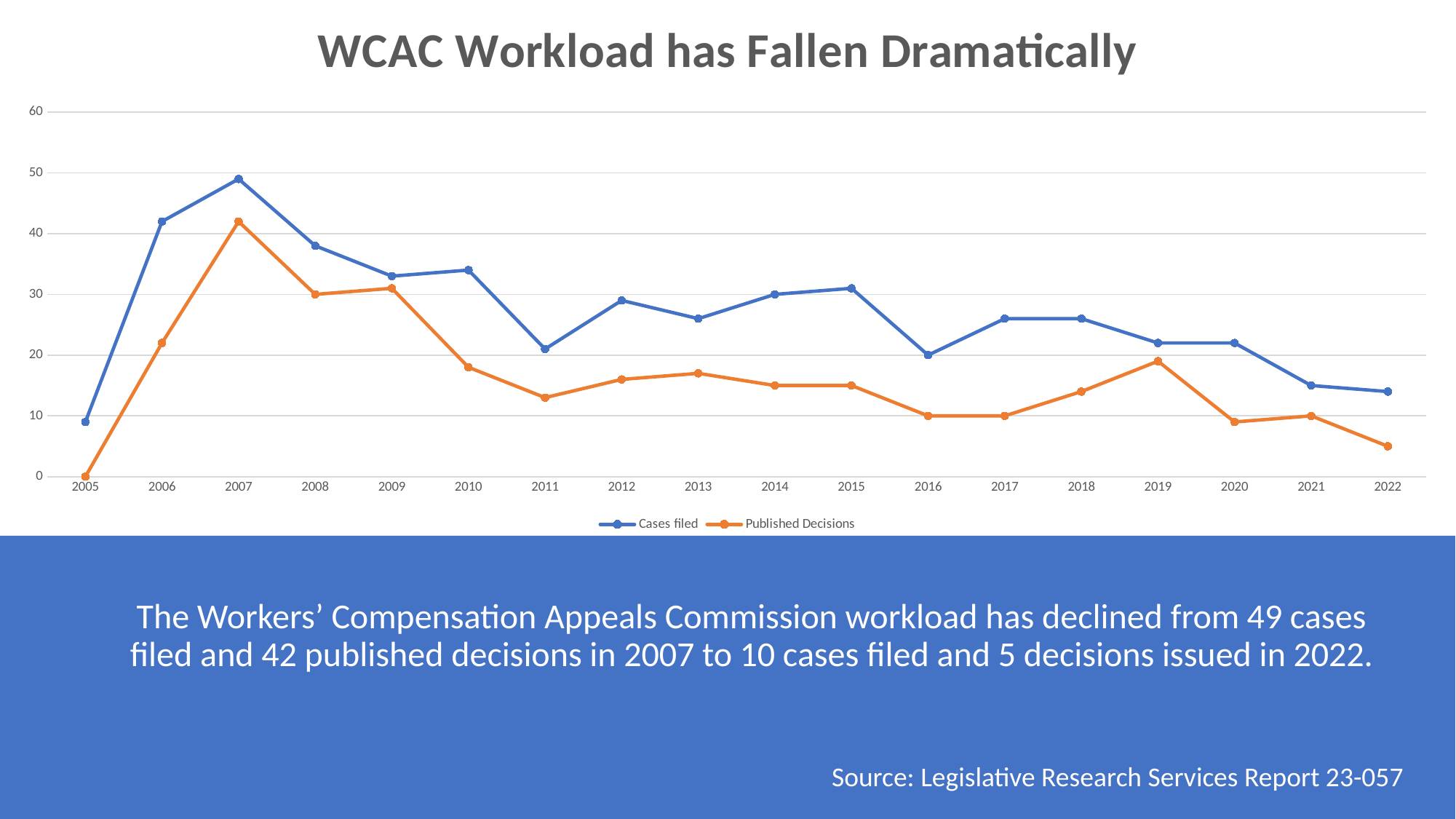

### Chart: WCAC Workload has Fallen Dramatically

| Category | Cases filed | Published Decisions |
|---|---|---|
| 2005 | 9.0 | 0.0 |
| 2006 | 42.0 | 22.0 |
| 2007 | 49.0 | 42.0 |
| 2008 | 38.0 | 30.0 |
| 2009 | 33.0 | 31.0 |
| 2010 | 34.0 | 18.0 |
| 2011 | 21.0 | 13.0 |
| 2012 | 29.0 | 16.0 |
| 2013 | 26.0 | 17.0 |
| 2014 | 30.0 | 15.0 |
| 2015 | 31.0 | 15.0 |
| 2016 | 20.0 | 10.0 |
| 2017 | 26.0 | 10.0 |
| 2018 | 26.0 | 14.0 |
| 2019 | 22.0 | 19.0 |
| 2020 | 22.0 | 9.0 |
| 2021 | 15.0 | 10.0 |
| 2022 | 14.0 | 5.0 |
The Workers’ Compensation Appeals Commission workload has declined from 49 cases filed and 42 published decisions in 2007 to 10 cases filed and 5 decisions issued in 2022.
Source: Legislative Research Services Report 23-057
5